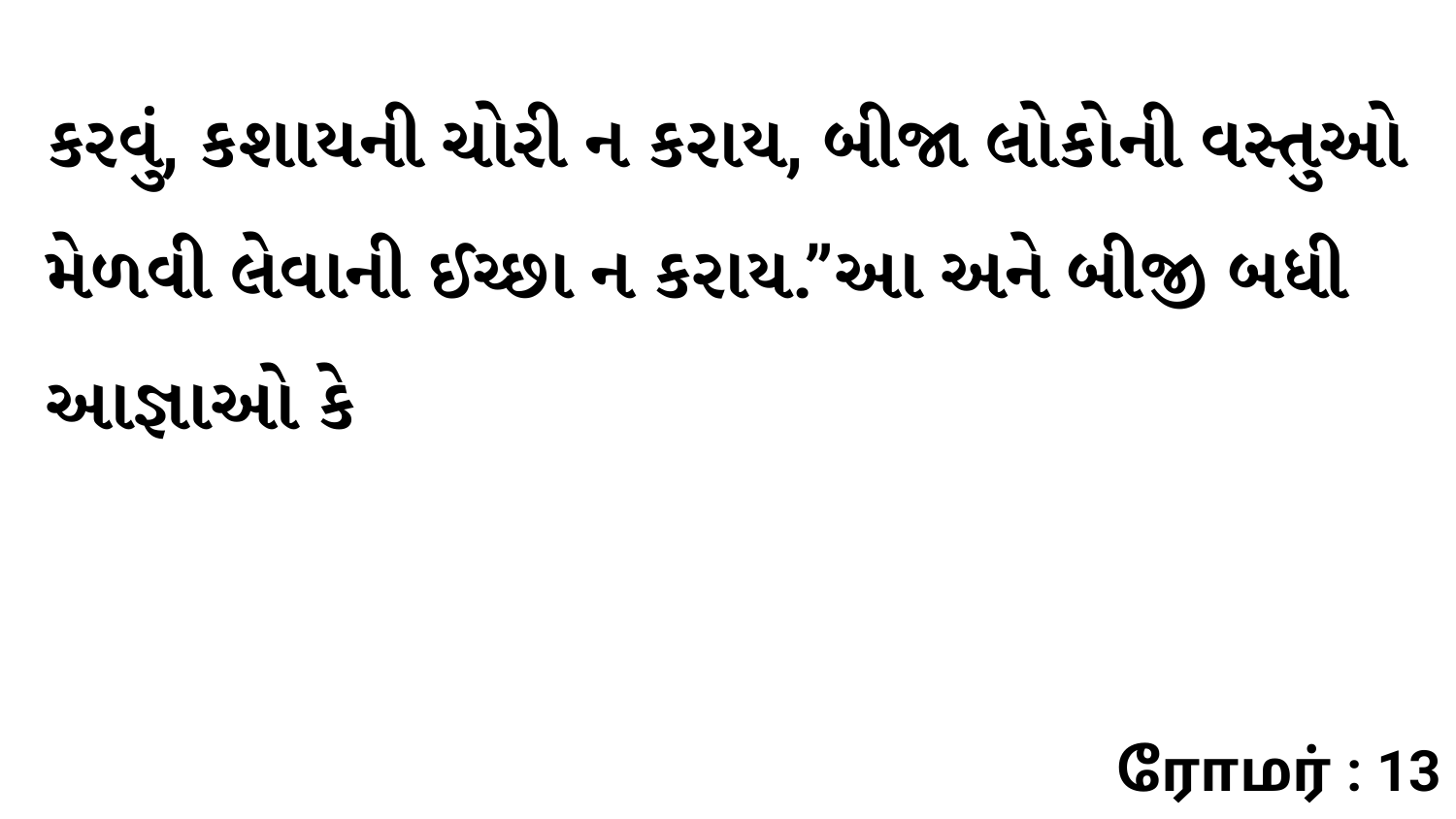

કરવું, કશાયની ચોરી ન કરાય, બીજા લોકોની વસ્તુઓ મેળવી લેવાની ઈચ્છા ન કરાય.”આ અને બીજી બધી આજ્ઞાઓ કે
ரோமர் : 13